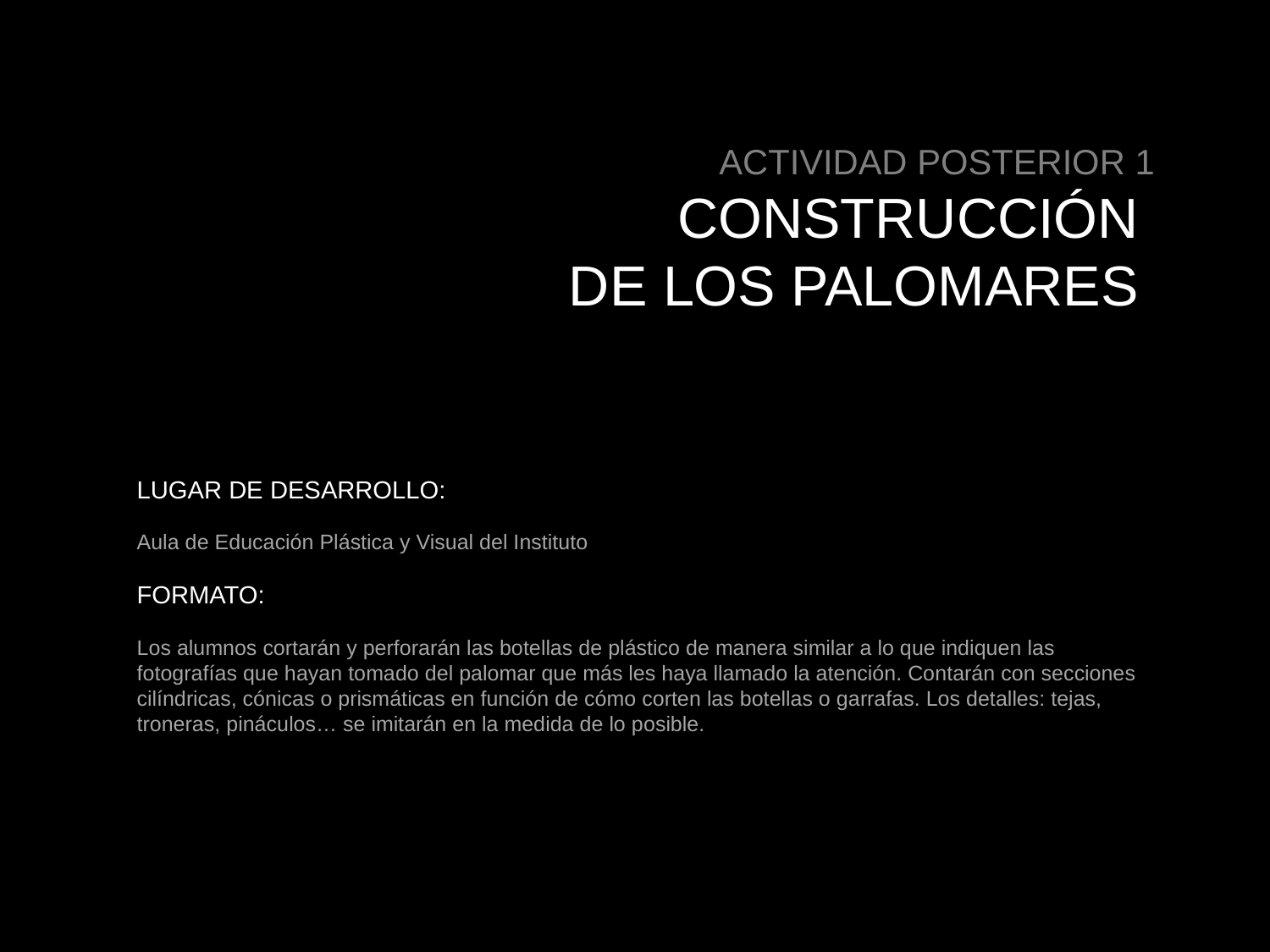

ACTIVIDAD POSTERIOR 1
CONSTRUCCIÓN
DE LOS PALOMARES

LUGAR DE DESARROLLO:

Aula de Educación Plástica y Visual del Instituto

FORMATO:

Los alumnos cortarán y perforarán las botellas de plástico de manera similar a lo que indiquen las fotografías que hayan tomado del palomar que más les haya llamado la atención. Contarán con secciones cilíndricas, cónicas o prismáticas en función de cómo corten las botellas o garrafas. Los detalles: tejas, troneras, pináculos… se imitarán en la medida de lo posible.